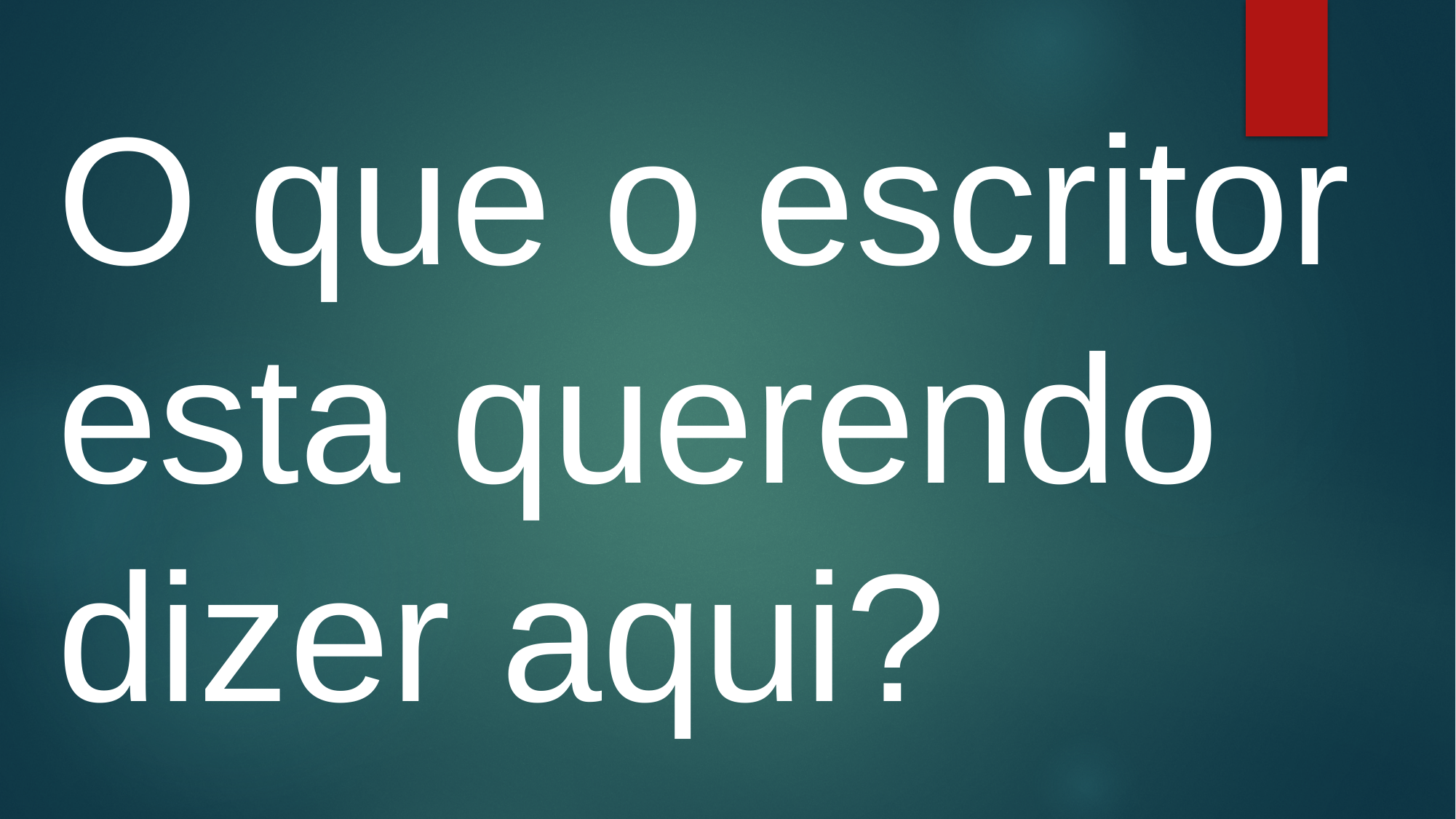

O que o escritor esta querendo dizer aqui?